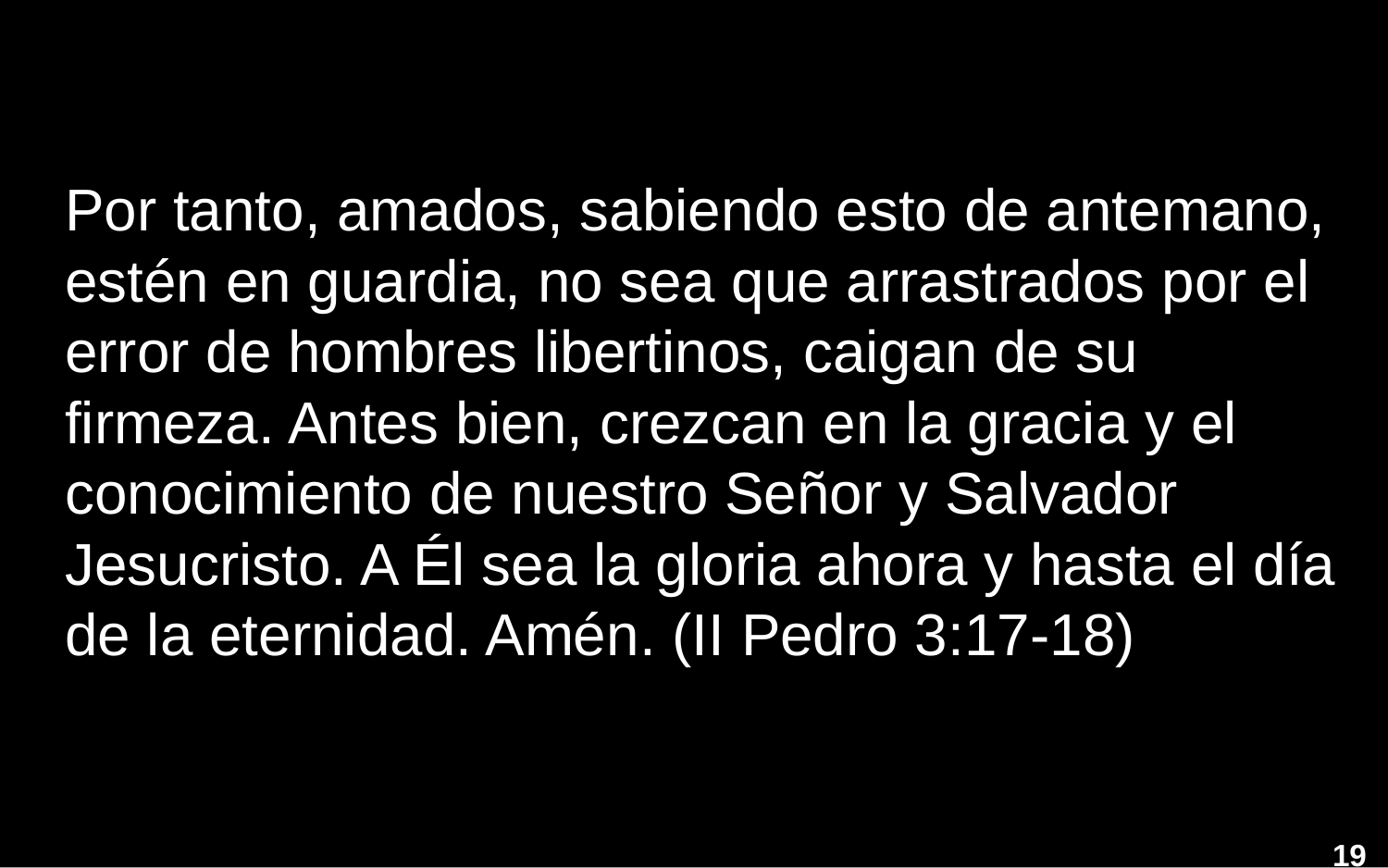

Por tanto, amados, sabiendo esto de antemano, estén en guardia, no sea que arrastrados por el error de hombres libertinos, caigan de su firmeza. Antes bien, crezcan en la gracia y el conocimiento de nuestro Señor y Salvador Jesucristo. A Él sea la gloria ahora y hasta el día de la eternidad. Amén. (II Pedro 3:17-18)
19